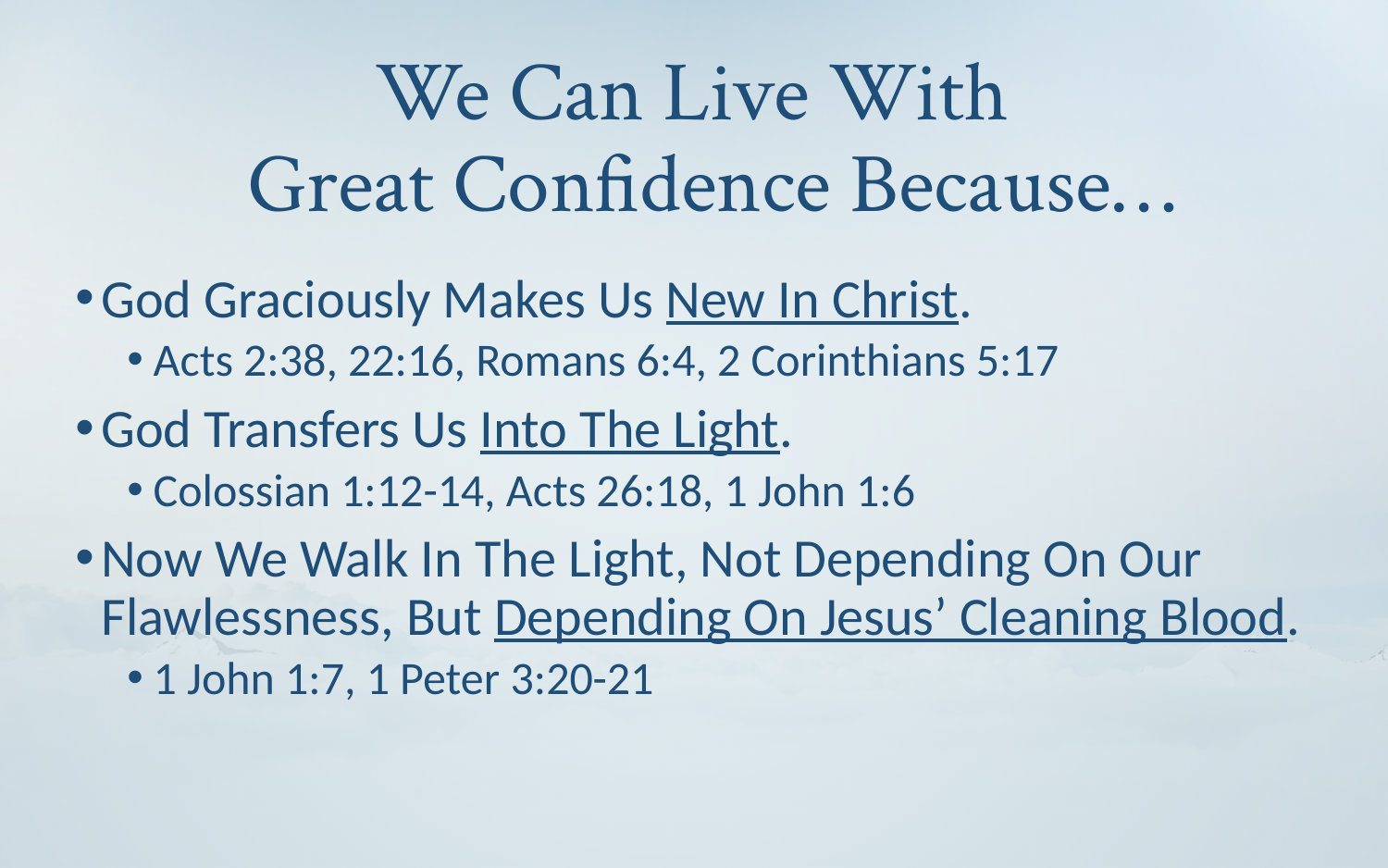

# We Can Live With Great Confidence Because…
God Graciously Makes Us New In Christ.
Acts 2:38, 22:16, Romans 6:4, 2 Corinthians 5:17
God Transfers Us Into The Light.
Colossian 1:12-14, Acts 26:18, 1 John 1:6
Now We Walk In The Light, Not Depending On Our Flawlessness, But Depending On Jesus’ Cleaning Blood.
1 John 1:7, 1 Peter 3:20-21